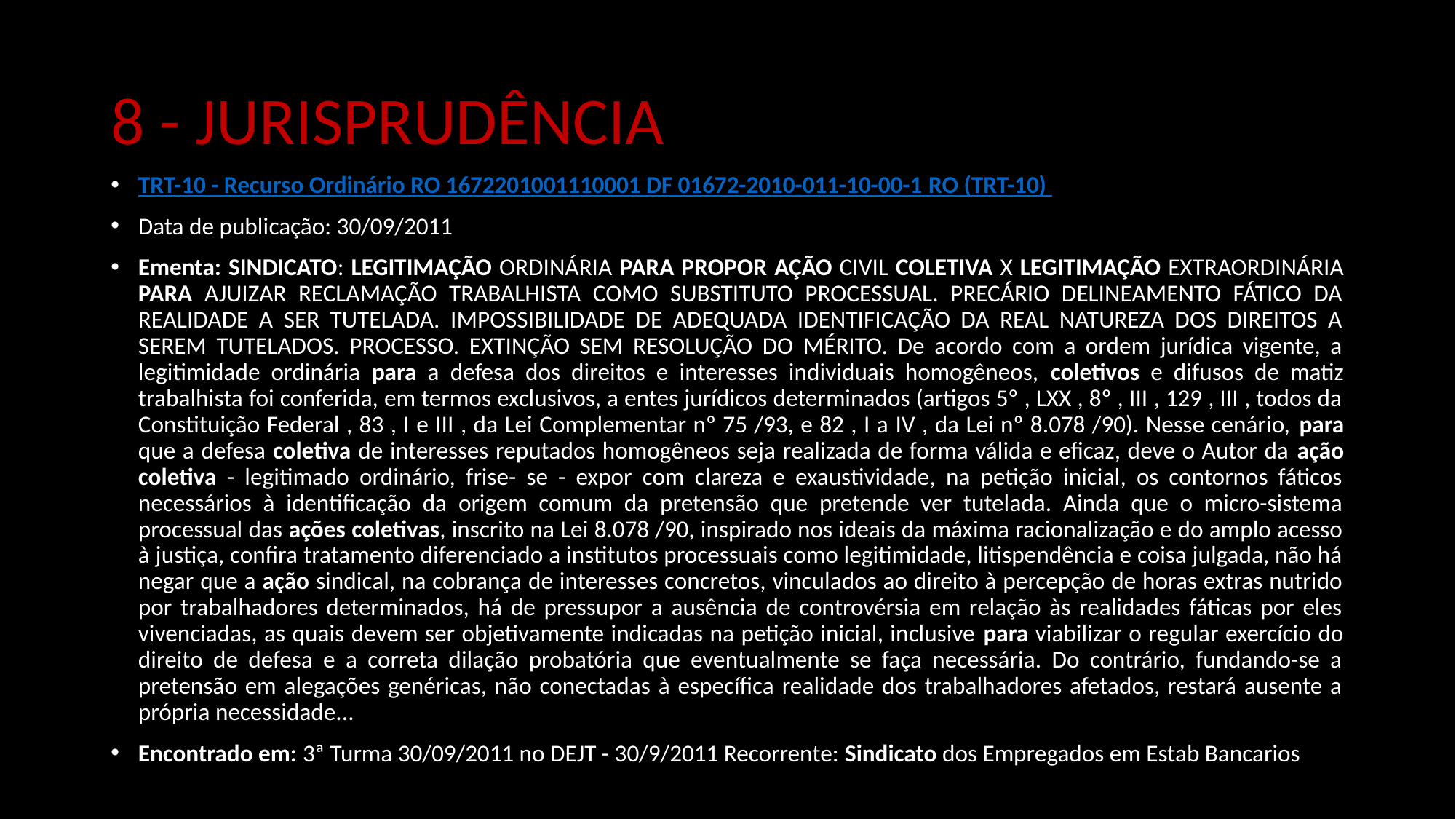

# 8 - JURISPRUDÊNCIA
TRT-10 - Recurso Ordinário RO 1672201001110001 DF 01672-2010-011-10-00-1 RO (TRT-10)
Data de publicação: 30/09/2011
Ementa: SINDICATO: LEGITIMAÇÃO ORDINÁRIA PARA PROPOR AÇÃO CIVIL COLETIVA X LEGITIMAÇÃO EXTRAORDINÁRIA PARA AJUIZAR RECLAMAÇÃO TRABALHISTA COMO SUBSTITUTO PROCESSUAL. PRECÁRIO DELINEAMENTO FÁTICO DA REALIDADE A SER TUTELADA. IMPOSSIBILIDADE DE ADEQUADA IDENTIFICAÇÃO DA REAL NATUREZA DOS DIREITOS A SEREM TUTELADOS. PROCESSO. EXTINÇÃO SEM RESOLUÇÃO DO MÉRITO. De acordo com a ordem jurídica vigente, a legitimidade ordinária para a defesa dos direitos e interesses individuais homogêneos, coletivos e difusos de matiz trabalhista foi conferida, em termos exclusivos, a entes jurídicos determinados (artigos 5º , LXX , 8º , III , 129 , III , todos da Constituição Federal , 83 , I e III , da Lei Complementar nº 75 /93, e 82 , I a IV , da Lei nº 8.078 /90). Nesse cenário, para que a defesa coletiva de interesses reputados homogêneos seja realizada de forma válida e eficaz, deve o Autor da ação coletiva - legitimado ordinário, frise- se - expor com clareza e exaustividade, na petição inicial, os contornos fáticos necessários à identificação da origem comum da pretensão que pretende ver tutelada. Ainda que o micro-sistema processual das ações coletivas, inscrito na Lei 8.078 /90, inspirado nos ideais da máxima racionalização e do amplo acesso à justiça, confira tratamento diferenciado a institutos processuais como legitimidade, litispendência e coisa julgada, não há negar que a ação sindical, na cobrança de interesses concretos, vinculados ao direito à percepção de horas extras nutrido por trabalhadores determinados, há de pressupor a ausência de controvérsia em relação às realidades fáticas por eles vivenciadas, as quais devem ser objetivamente indicadas na petição inicial, inclusive para viabilizar o regular exercício do direito de defesa e a correta dilação probatória que eventualmente se faça necessária. Do contrário, fundando-se a pretensão em alegações genéricas, não conectadas à específica realidade dos trabalhadores afetados, restará ausente a própria necessidade...
Encontrado em: 3ª Turma 30/09/2011 no DEJT - 30/9/2011 Recorrente: Sindicato dos Empregados em Estab Bancarios